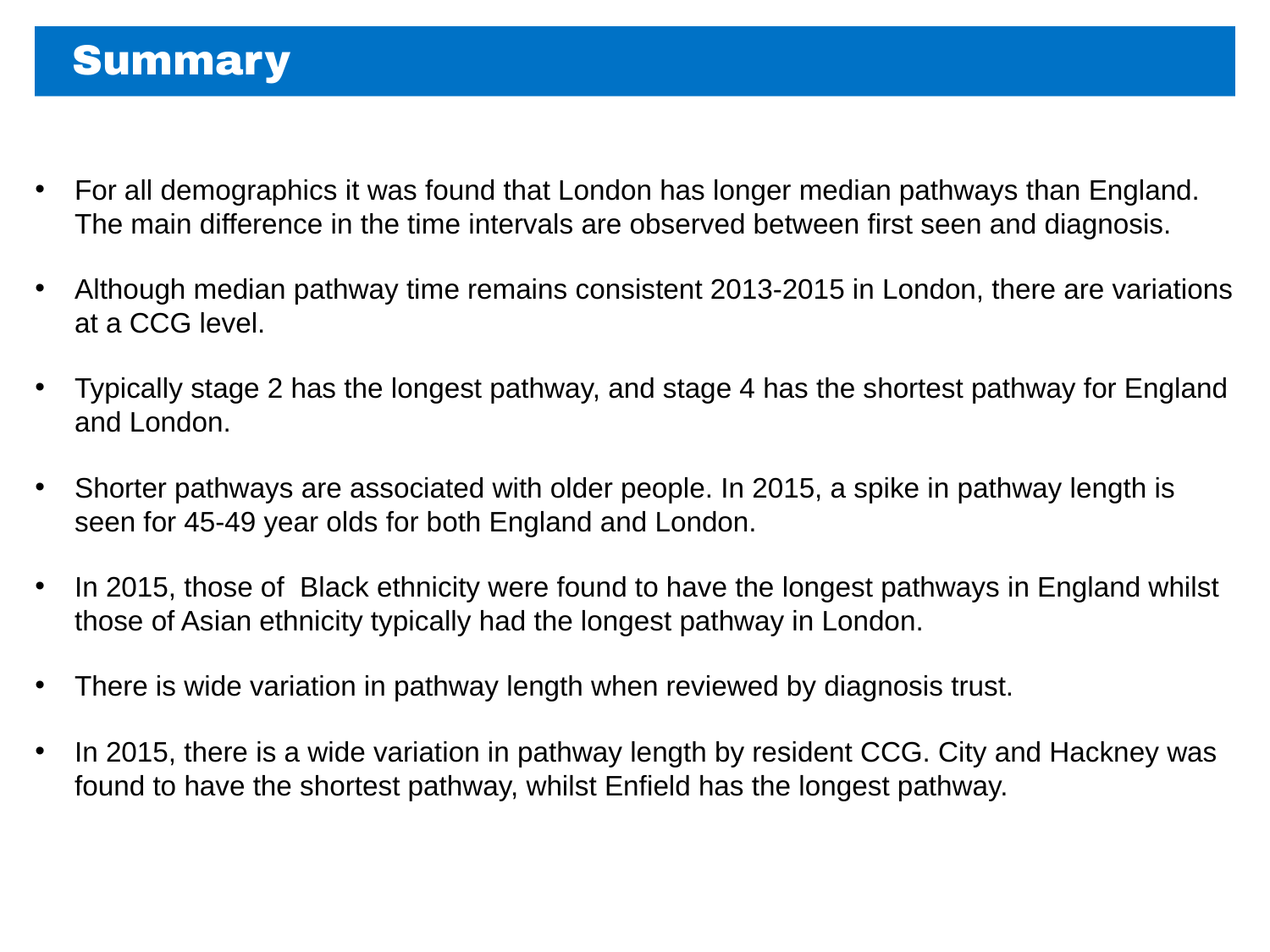

# Summary

For all demographics it was found that London has longer median pathways than England.  The main difference in the time intervals are observed between first seen and diagnosis.
Although median pathway time remains consistent 2013-2015 in London, there are variations at a CCG level.
Typically stage 2 has the longest pathway, and stage 4 has the shortest pathway for England and London.
Shorter pathways are associated with older people. In 2015, a spike in pathway length is seen for 45-49 year olds for both England and London.
In 2015, those of  Black ethnicity were found to have the longest pathways in England whilst those of Asian ethnicity typically had the longest pathway in London.
There is wide variation in pathway length when reviewed by diagnosis trust.
In 2015, there is a wide variation in pathway length by resident CCG. City and Hackney was found to have the shortest pathway, whilst Enfield has the longest pathway.